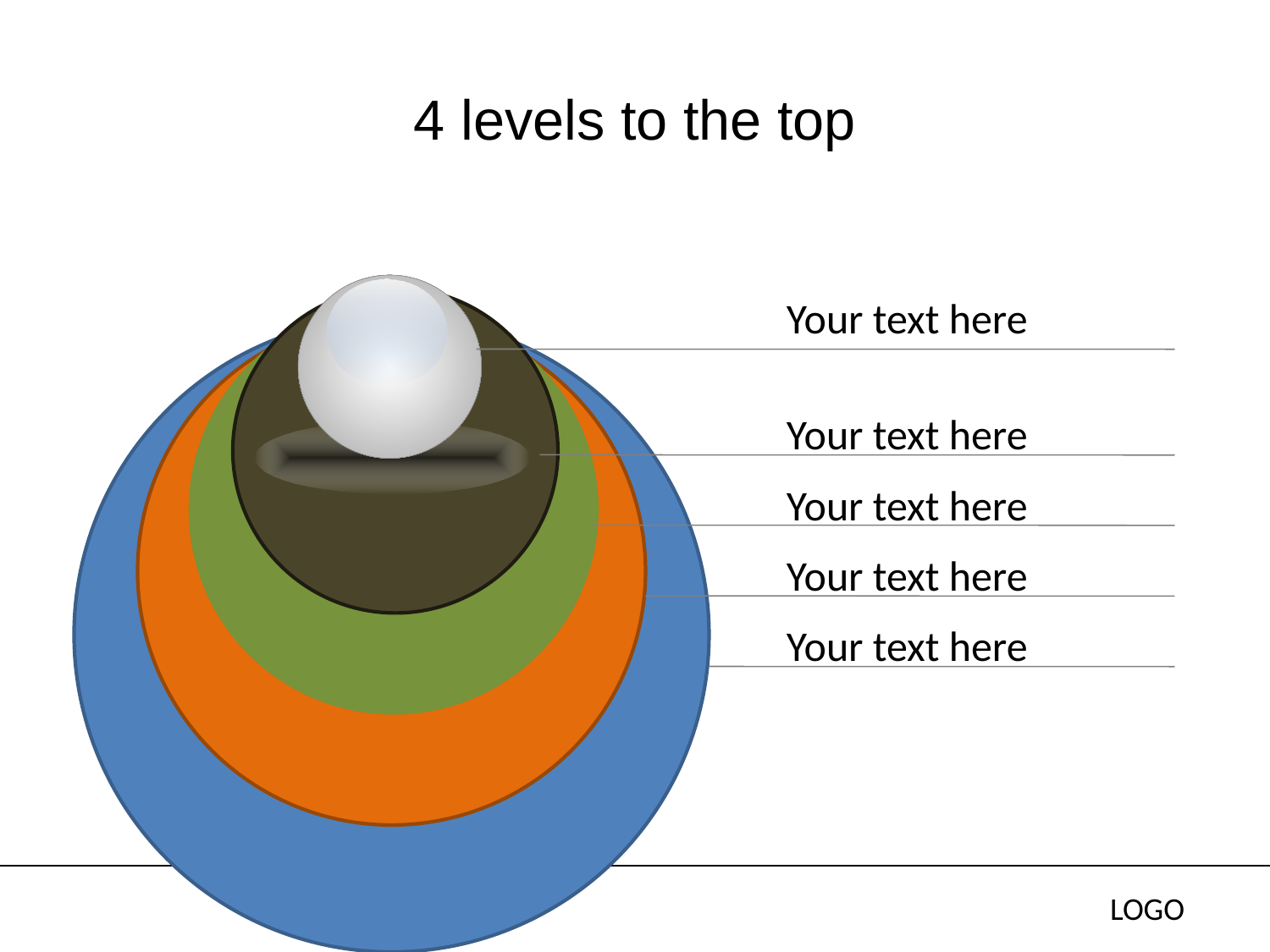

# 4 levels to the top

Your text here

Your text here
Your text here
Your text here
Your text here